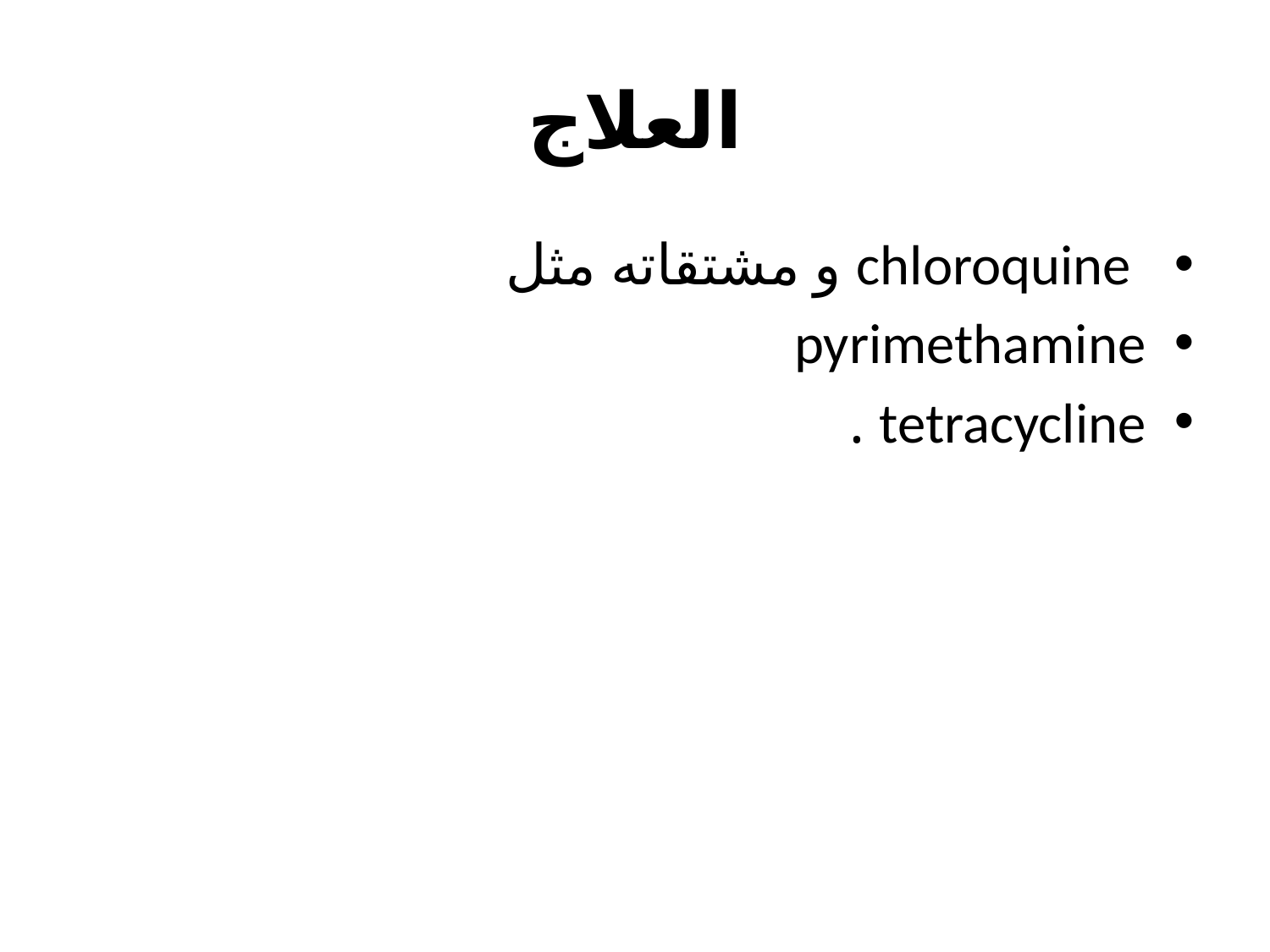

# العلاج
 chloroquine و مشتقاته مثل
pyrimethamine
tetracycline .